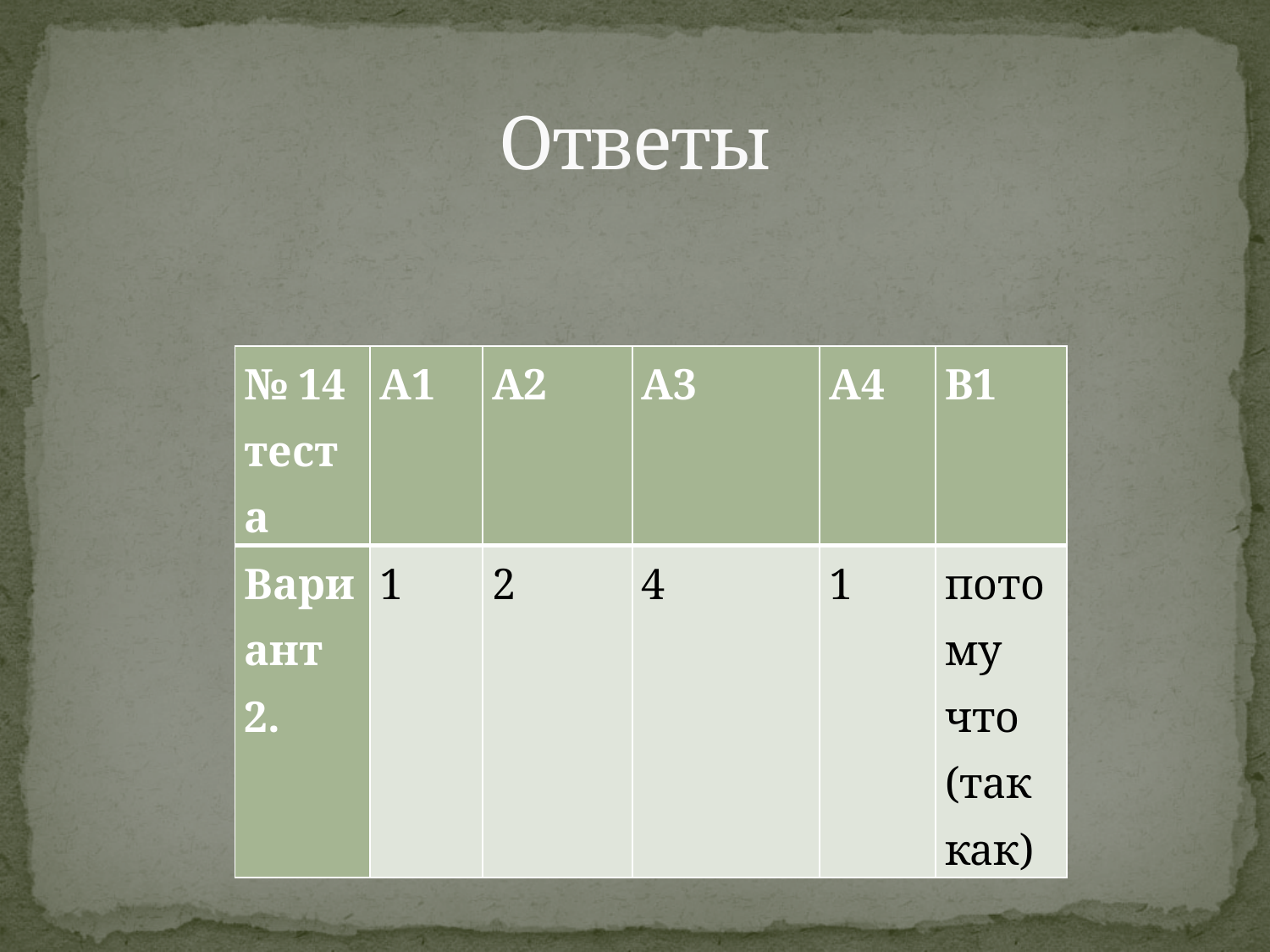

# Ответы
| № 14 теста | А1 | А2 | А3 | А4 | В1 |
| --- | --- | --- | --- | --- | --- |
| Вариант 2. | 1 | 2 | 4 | 1 | потому что (так как) |